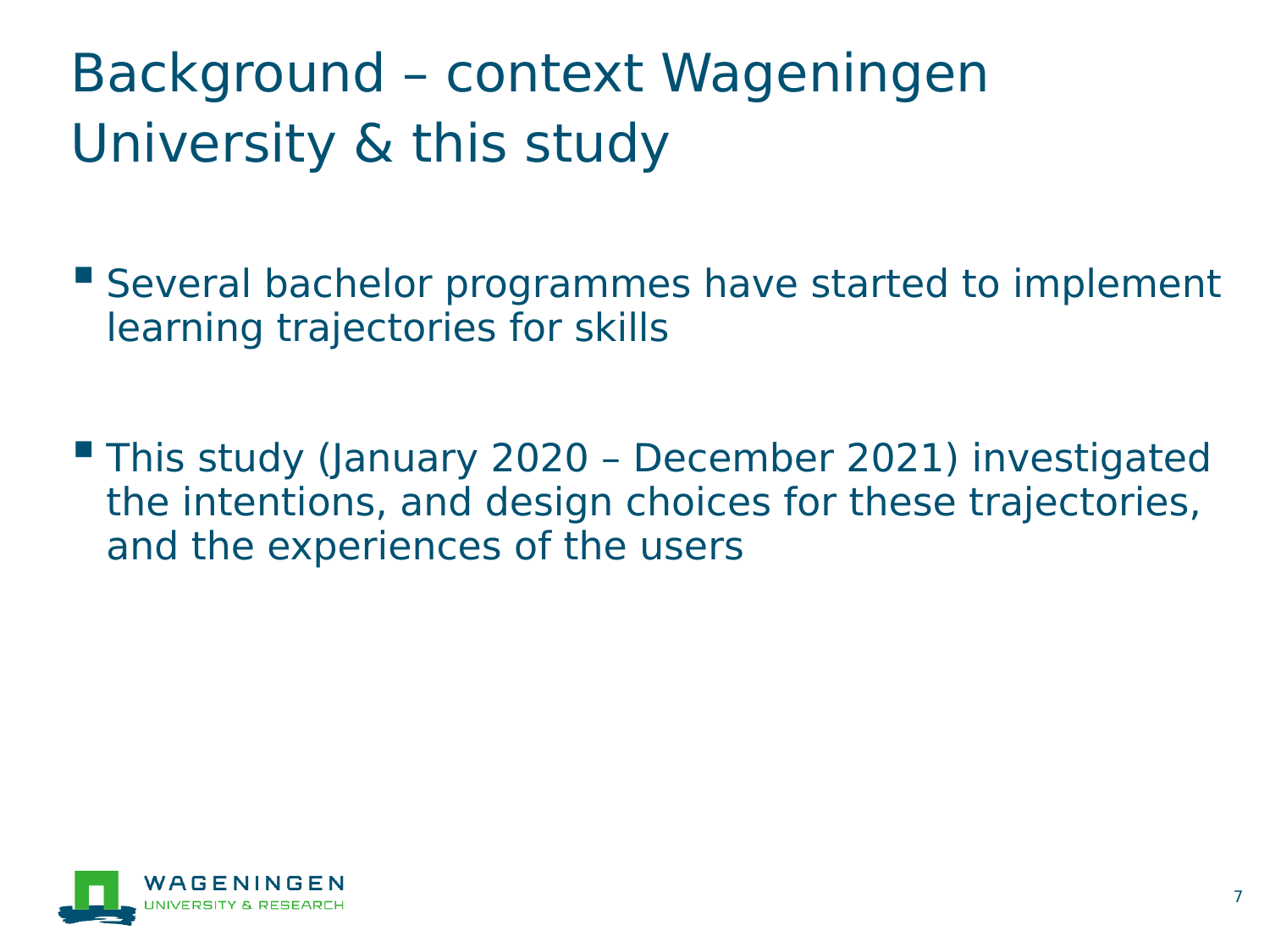

# Background – context Wageningen University & this study
Several bachelor programmes have started to implement learning trajectories for skills

This study (January 2020 – December 2021) investigated the intentions, and design choices for these trajectories, and the experiences of the users
7